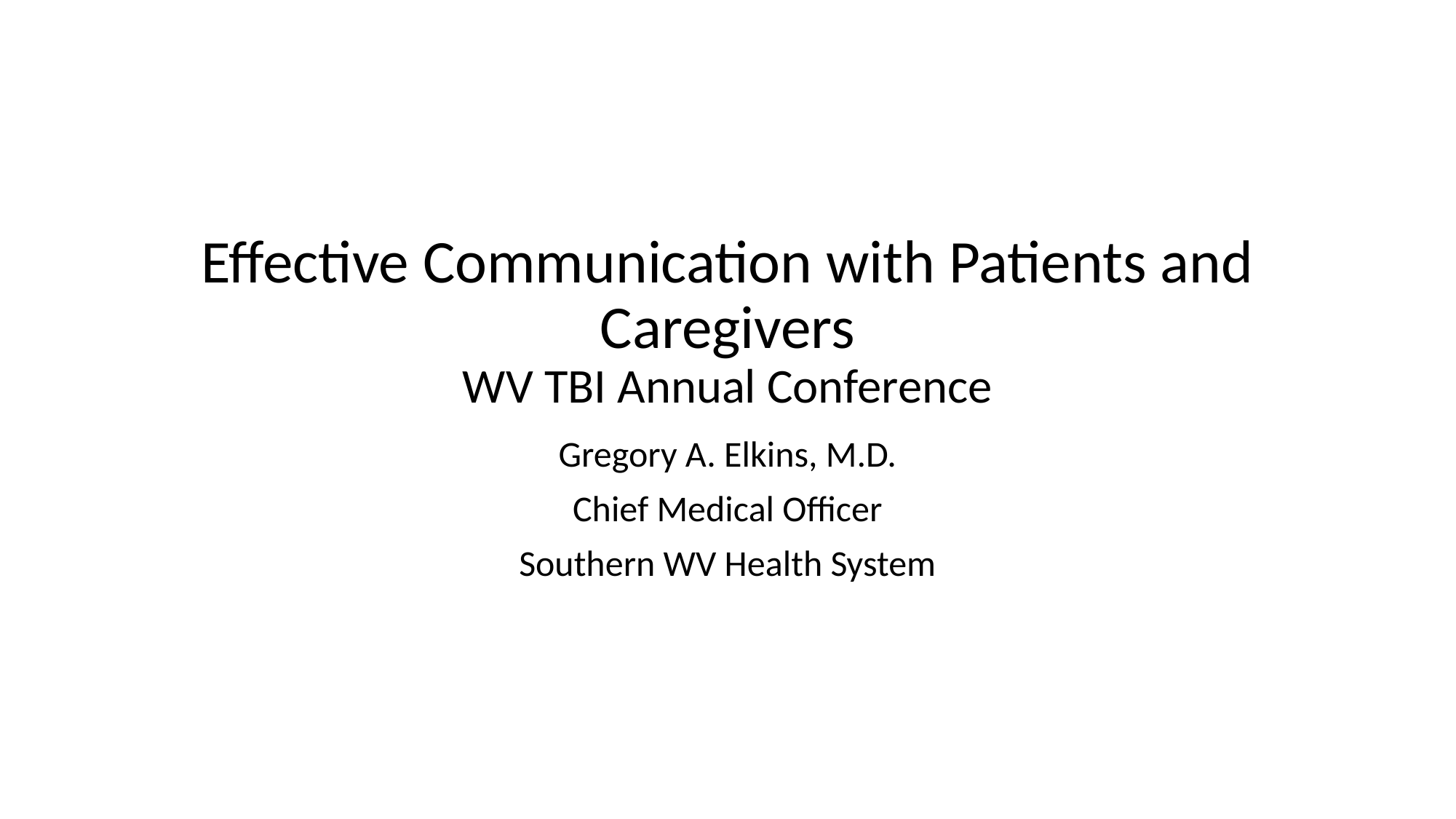

# Effective Communication with Patients and Caregivers WV TBI Annual Conference
Gregory A. Elkins, M.D.
Chief Medical Officer
Southern WV Health System